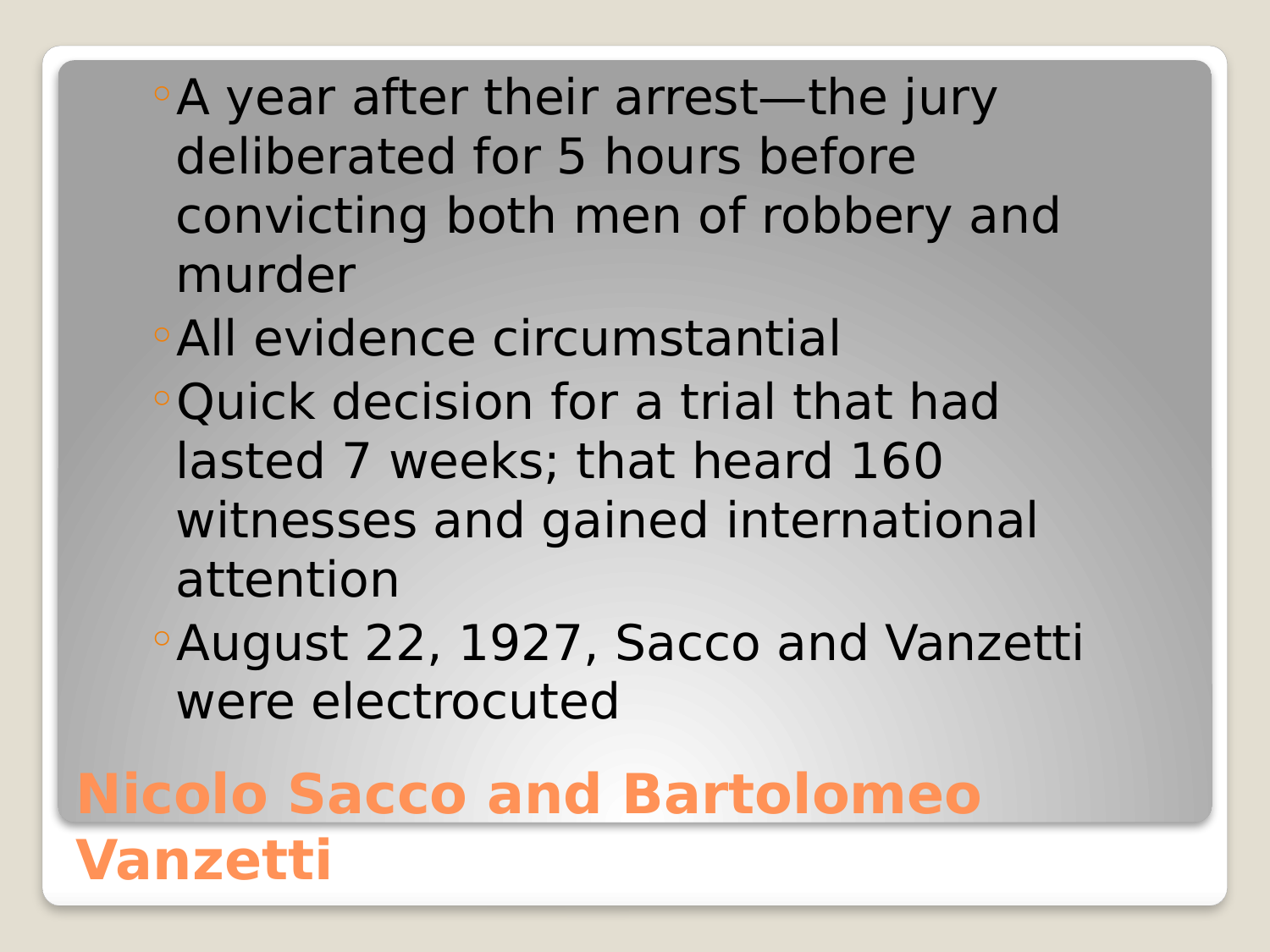

A year after their arrest—the jury deliberated for 5 hours before convicting both men of robbery and murder
All evidence circumstantial
Quick decision for a trial that had lasted 7 weeks; that heard 160 witnesses and gained international attention
August 22, 1927, Sacco and Vanzetti were electrocuted
# Nicolo Sacco and Bartolomeo Vanzetti